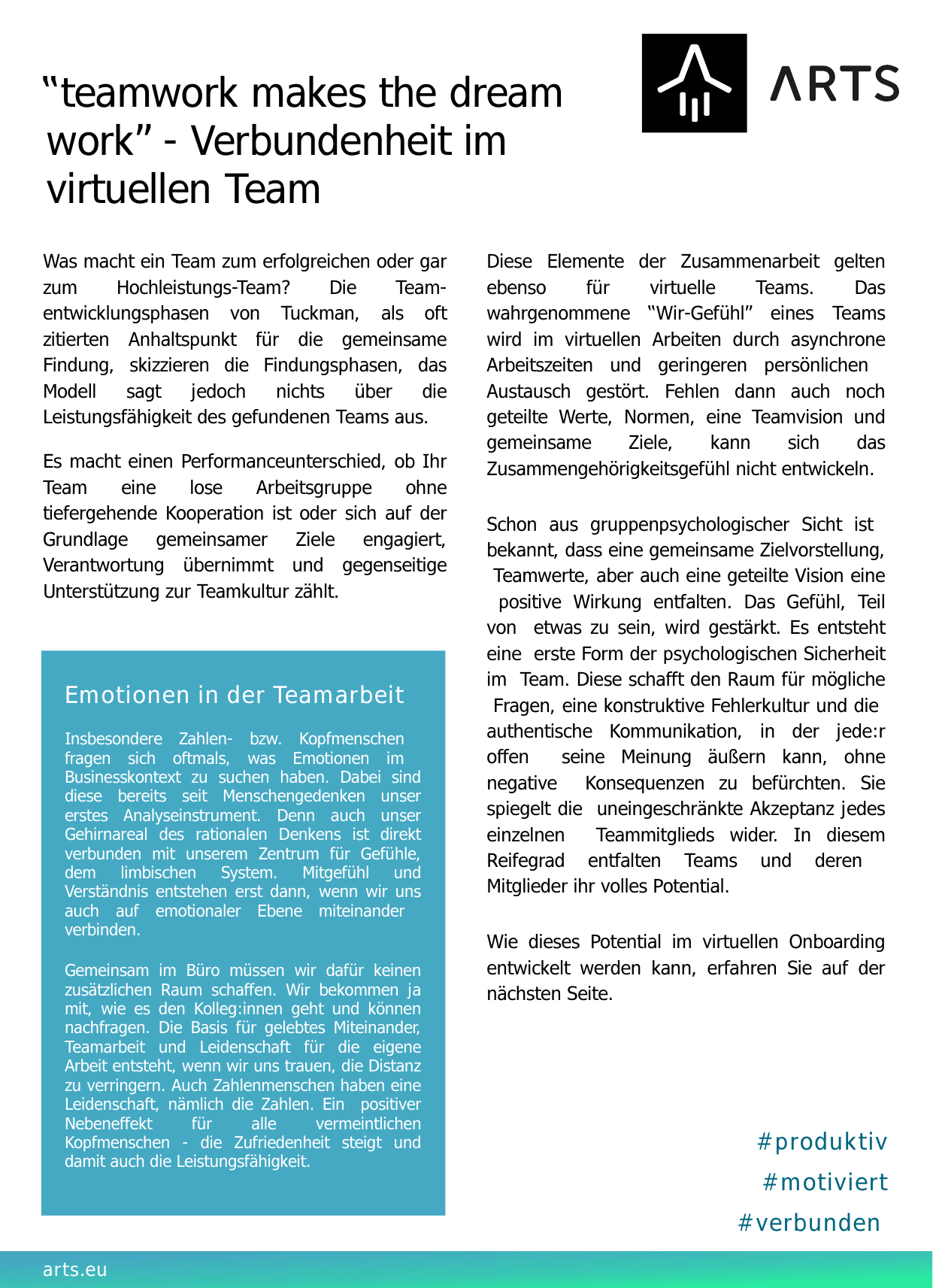

“teamwork makes the dream work” - Verbundenheit im virtuellen Team
Was macht ein Team zum erfolgreichen oder gar zum Hochleistungs-Team? Die Team- entwicklungsphasen von Tuckman, als oft zitierten Anhaltspunkt für die gemeinsame Findung, skizzieren die Findungsphasen, das Modell sagt jedoch nichts über die Leistungsfähigkeit des gefundenen Teams aus.
Es macht einen Performanceunterschied, ob Ihr Team eine lose Arbeitsgruppe ohne tiefergehende Kooperation ist oder sich auf der Grundlage gemeinsamer Ziele engagiert, Verantwortung übernimmt und gegenseitige Unterstützung zur Teamkultur zählt.

Diese Elemente der Zusammenarbeit gelten ebenso für virtuelle Teams. Das wahrgenommene “Wir-Gefühl” eines Teams wird im virtuellen Arbeiten durch asynchrone Arbeitszeiten und geringeren persönlichen  Austausch gestört. Fehlen dann auch noch geteilte Werte, Normen, eine Teamvision und gemeinsame Ziele, kann sich das Zusammengehörigkeitsgefühl nicht entwickeln.
Schon aus gruppenpsychologischer Sicht ist  bekannt, dass eine gemeinsame Zielvorstellung,  Teamwerte, aber auch eine geteilte Vision eine  positive Wirkung entfalten. Das Gefühl, Teil von  etwas zu sein, wird gestärkt. Es entsteht eine  erste Form der psychologischen Sicherheit im  Team. Diese schafft den Raum für mögliche  Fragen, eine konstruktive Fehlerkultur und die  authentische Kommunikation, in der jede:r offen  seine Meinung äußern kann, ohne negative  Konsequenzen zu befürchten. Sie spiegelt die  uneingeschränkte Akzeptanz jedes einzelnen  Teammitglieds wider. In diesem Reifegrad entfalten Teams und deren  Mitglieder ihr volles Potential.
Wie dieses Potential im virtuellen Onboarding entwickelt werden kann, erfahren Sie auf der nächsten Seite.

Emotionen in der Teamarbeit
Insbesondere Zahlen- bzw. Kopfmenschen  fragen sich oftmals, was Emotionen im  Businesskontext zu suchen haben. Dabei sind diese bereits seit Menschengedenken unser erstes Analyseinstrument. Denn auch unser Gehirnareal des rationalen Denkens ist direkt verbunden mit unserem Zentrum für Gefühle, dem limbischen System. Mitgefühl und Verständnis entstehen erst dann, wenn wir uns auch auf emotionaler Ebene miteinander  verbinden.
Gemeinsam im Büro müssen wir dafür keinen zusätzlichen Raum schaffen. Wir bekommen ja mit, wie es den Kolleg:innen geht und können nachfragen. Die Basis für gelebtes Miteinander, Teamarbeit und Leidenschaft für die eigene Arbeit entsteht, wenn wir uns trauen, die Distanz zu verringern. Auch Zahlenmenschen haben eine Leidenschaft, nämlich die Zahlen. Ein  positiver Nebeneffekt für alle vermeintlichen Kopfmenschen - die Zufriedenheit steigt und damit auch die Leistungsfähigkeit.
#produktiv
#motiviert
#verbunden